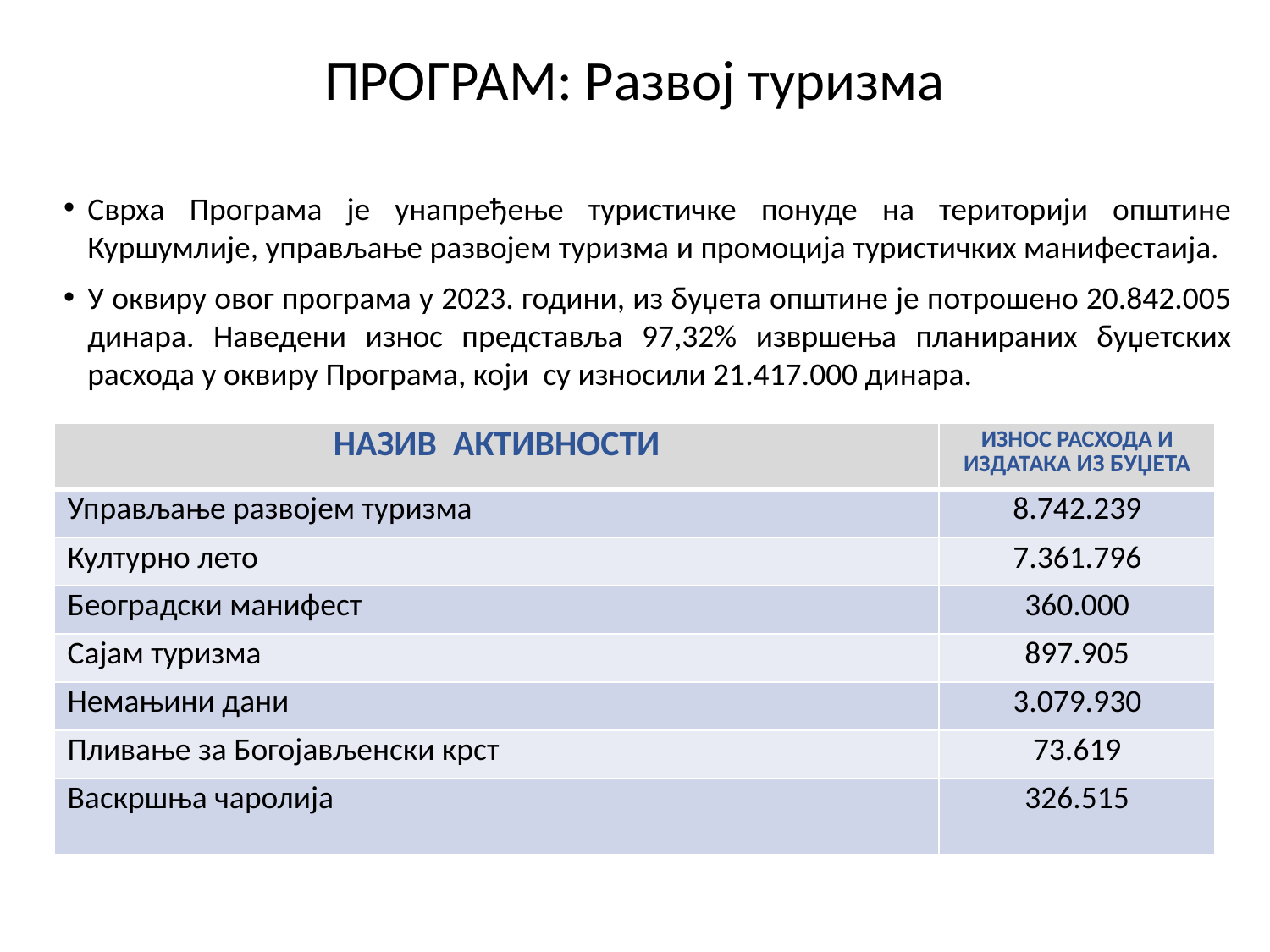

# ПРОГРАМ: Развој туризма

Сврха Програма је унапређење туристичке понуде на територији општине Куршумлије, управљање развојем туризма и промоција туристичких манифестаија.
У оквиру овог програма у 2023. години, из буџета општине је потрошено 20.842.005 динара. Наведени износ представља 97,32% извршења планираних буџетских расхода у оквиру Програма, који  су износили 21.417.000 динара.

| НАЗИВ АКТИВНОСТИ | ИЗНОС РАСХОДА И ИЗДАТАКА ИЗ БУЏЕТА |
| --- | --- |
| Управљање развојем туризма | 8.742.239 |
| Културно лето | 7.361.796 |
| Београдски манифест | 360.000 |
| Сајам туризма | 897.905 |
| Немањини дани | 3.079.930 |
| Пливање за Богојављенски крст | 73.619 |
| Васкршња чаролија | 326.515 |